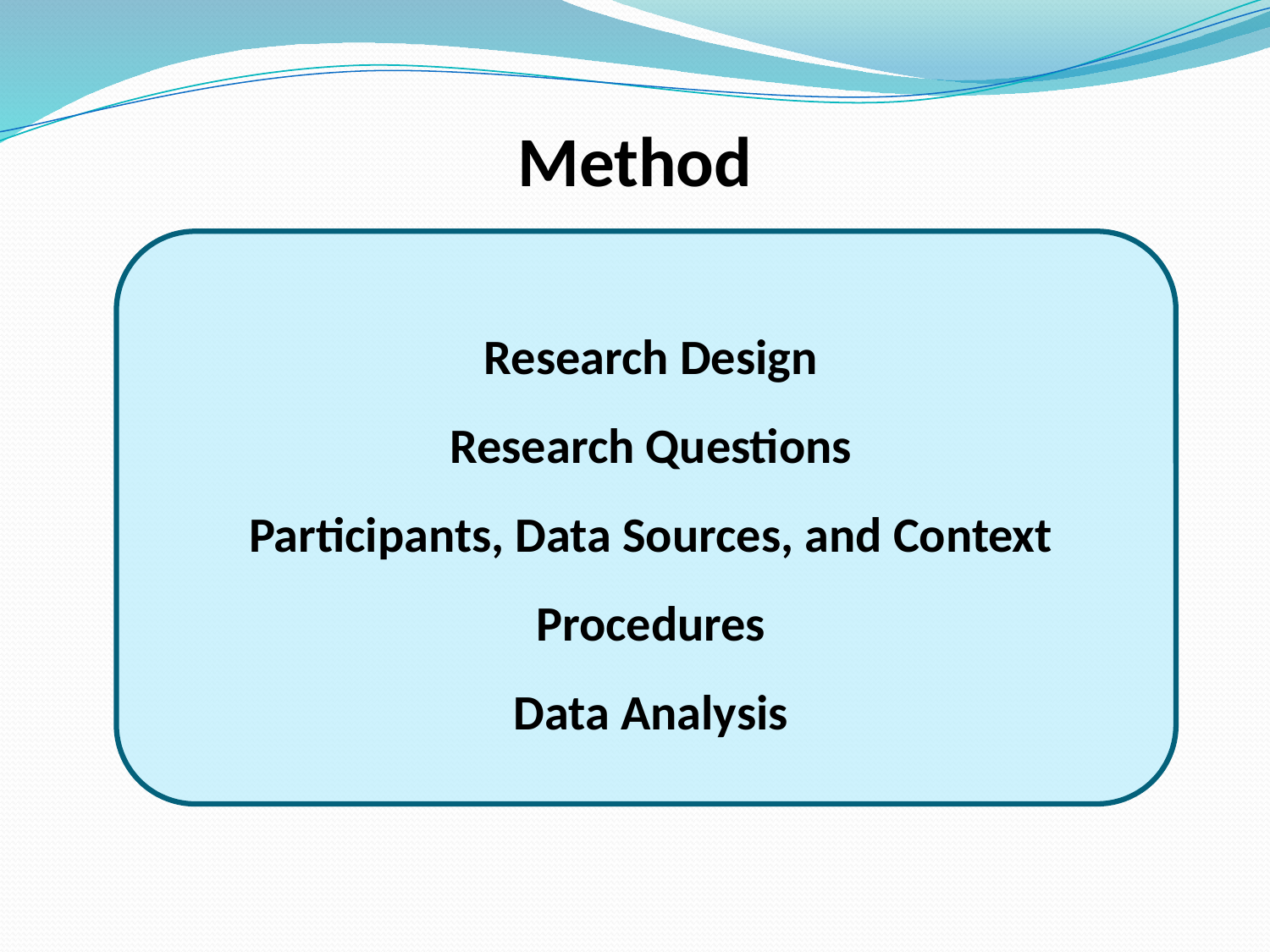

# Method
Research Design
Research Questions
Participants, Data Sources, and Context
Procedures
Data Analysis